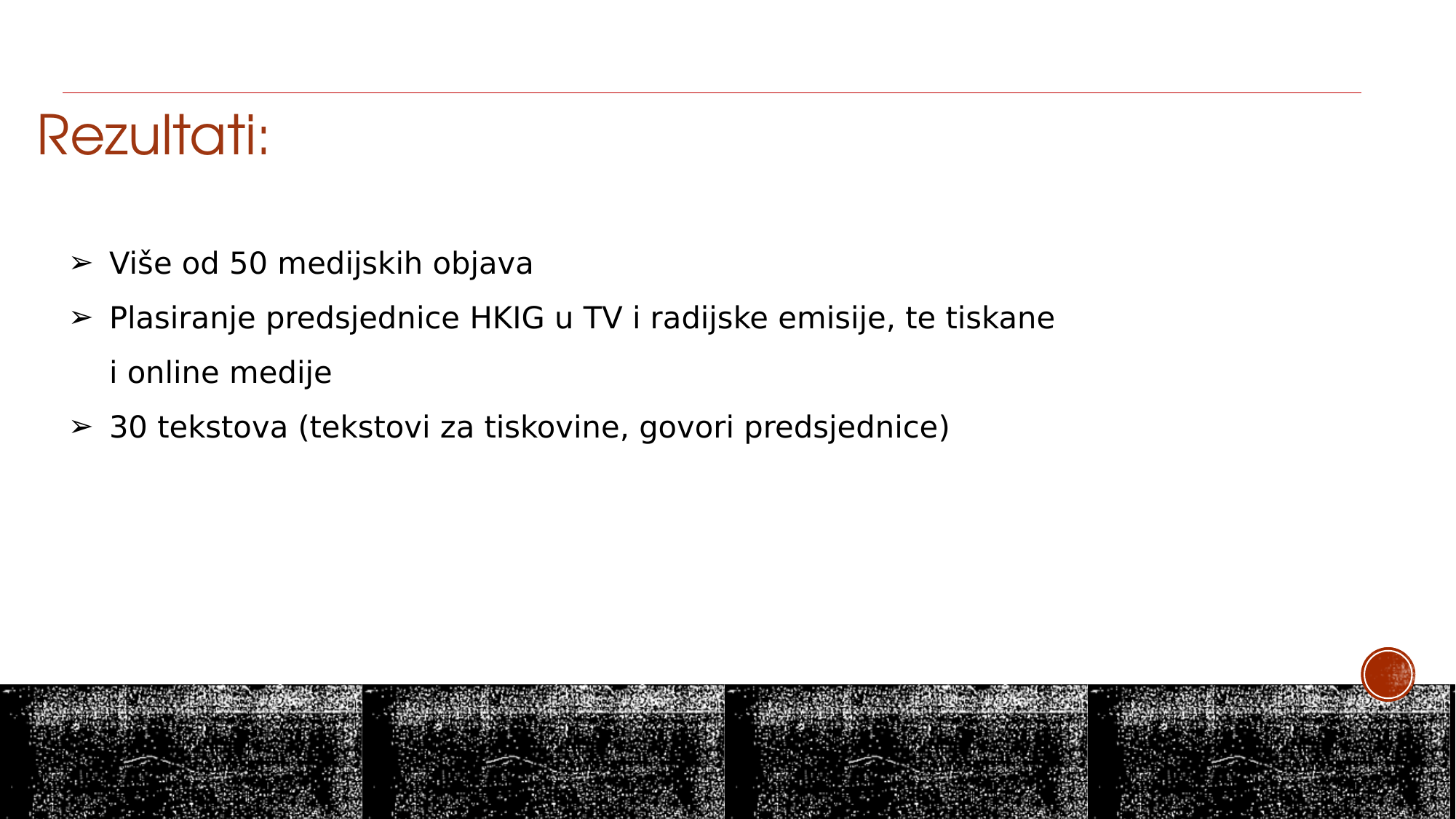

Rezultati:
Više od 50 medijskih objava
Plasiranje predsjednice HKIG u TV i radijske emisije, te tiskane i online medije
30 tekstova (tekstovi za tiskovine, govori predsjednice)